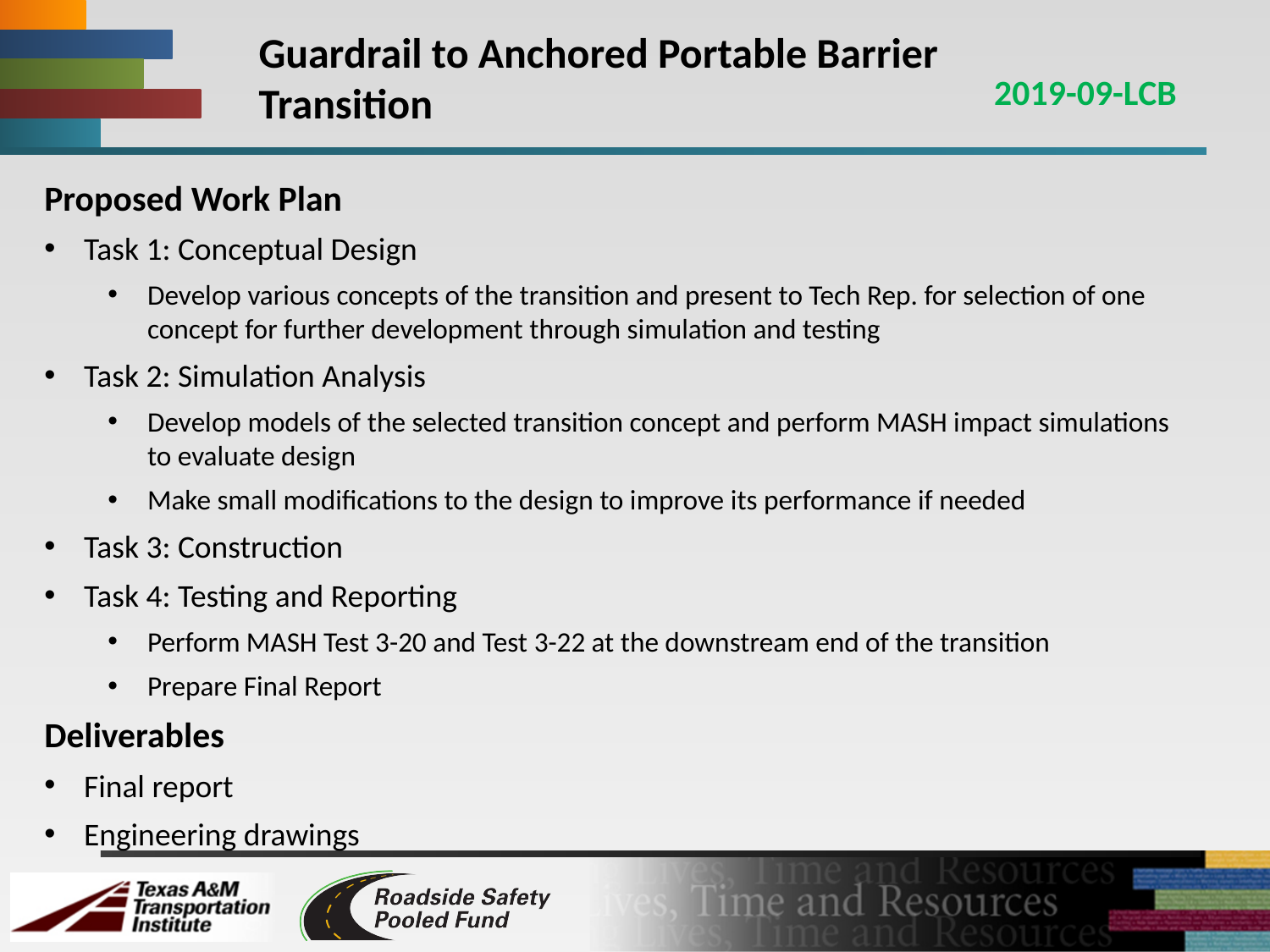

# Guardrail to Anchored Portable Barrier Transition
2019-09-LCB

Proposed Work Plan
Task 1: Conceptual Design
Develop various concepts of the transition and present to Tech Rep. for selection of one concept for further development through simulation and testing
Task 2: Simulation Analysis
Develop models of the selected transition concept and perform MASH impact simulations to evaluate design
Make small modifications to the design to improve its performance if needed
Task 3: Construction
Task 4: Testing and Reporting
Perform MASH Test 3-20 and Test 3-22 at the downstream end of the transition
Prepare Final Report
Deliverables
Final report
Engineering drawings